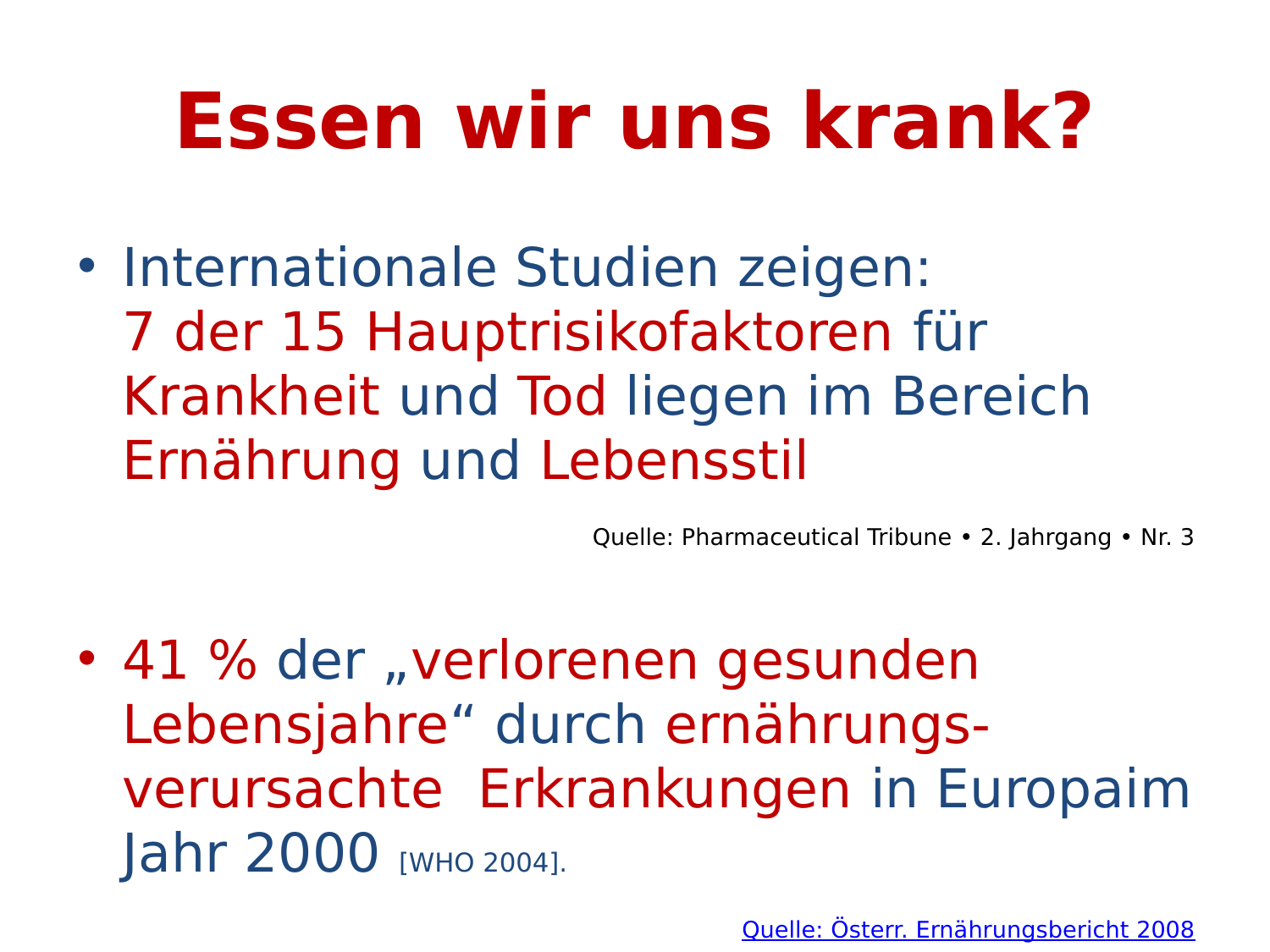

# Essen wir uns krank?
Internationale Studien zeigen:
7 der 15 Hauptrisikofaktoren für Krankheit und Tod liegen im Bereich Ernährung und Lebensstil
Quelle: Pharmaceutical Tribune • 2. Jahrgang • Nr. 3

41 % der „verlorenen gesunden Lebensjahre“ durch ernährungs-verursachte  Erkrankungen in Europaim Jahr 2000 [WHO 2004].
Quelle: Österr. Ernährungsbericht 2008